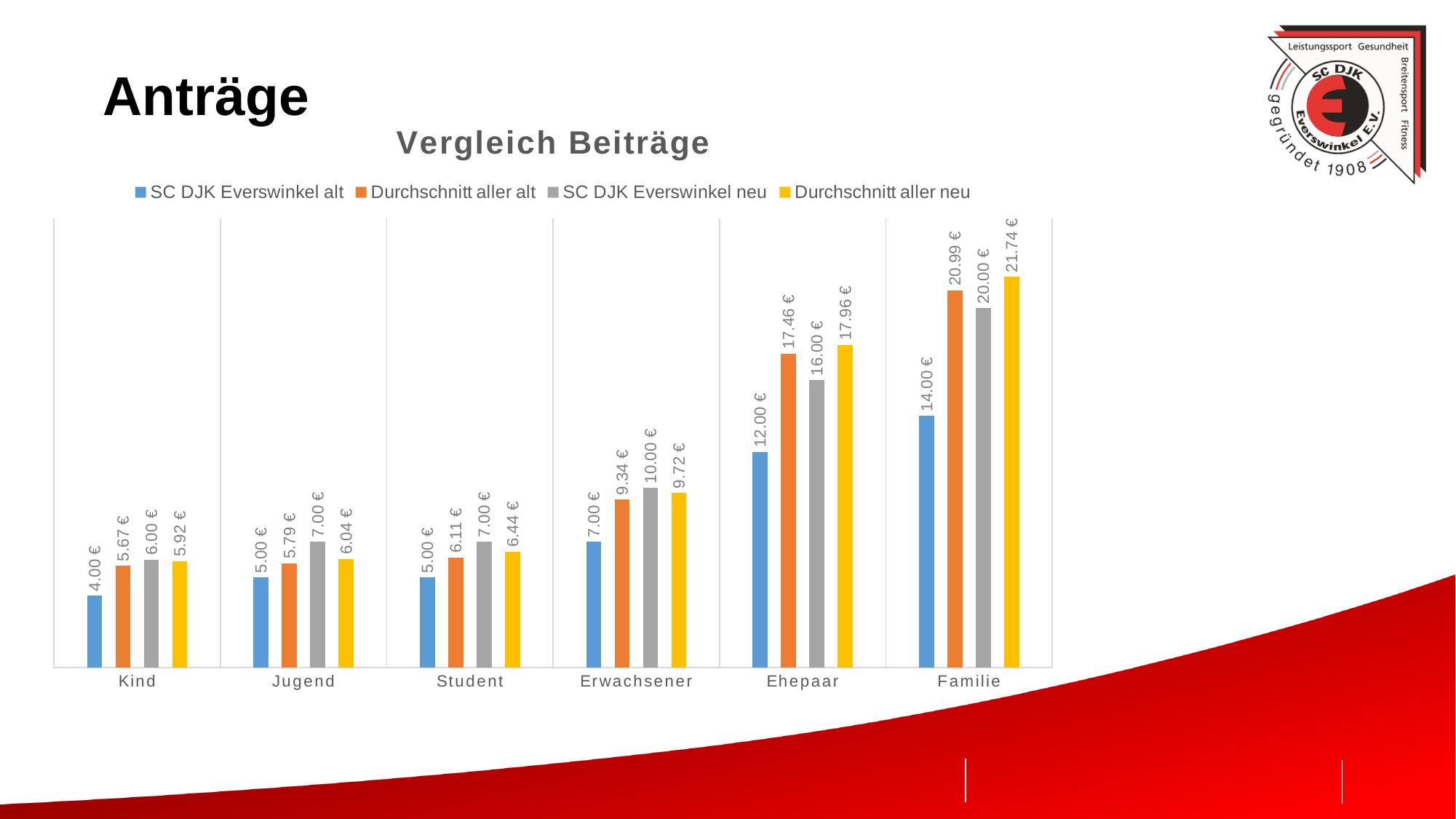

# Anträge

### Chart: Vergleich Beiträge

| Category | SC DJK Everswinkel alt | Durchschnitt aller alt | SC DJK Everswinkel neu | Durchschnitt aller neu |
|---|---|---|---|---|
| Kind | 4.0 | 5.66625 | 6.0 | 5.91625 |
| Jugend | 5.0 | 5.79125 | 7.0 | 6.04125 |
| Student | 5.0 | 6.109999999999999 | 7.0 | 6.4433333333333325 |
| Erwachsener | 7.0 | 9.34375 | 10.0 | 9.71875 |
| Ehepaar | 12.0 | 17.4575 | 16.0 | 17.9575 |
| Familie | 14.0 | 20.98875 | 20.0 | 21.73875 |